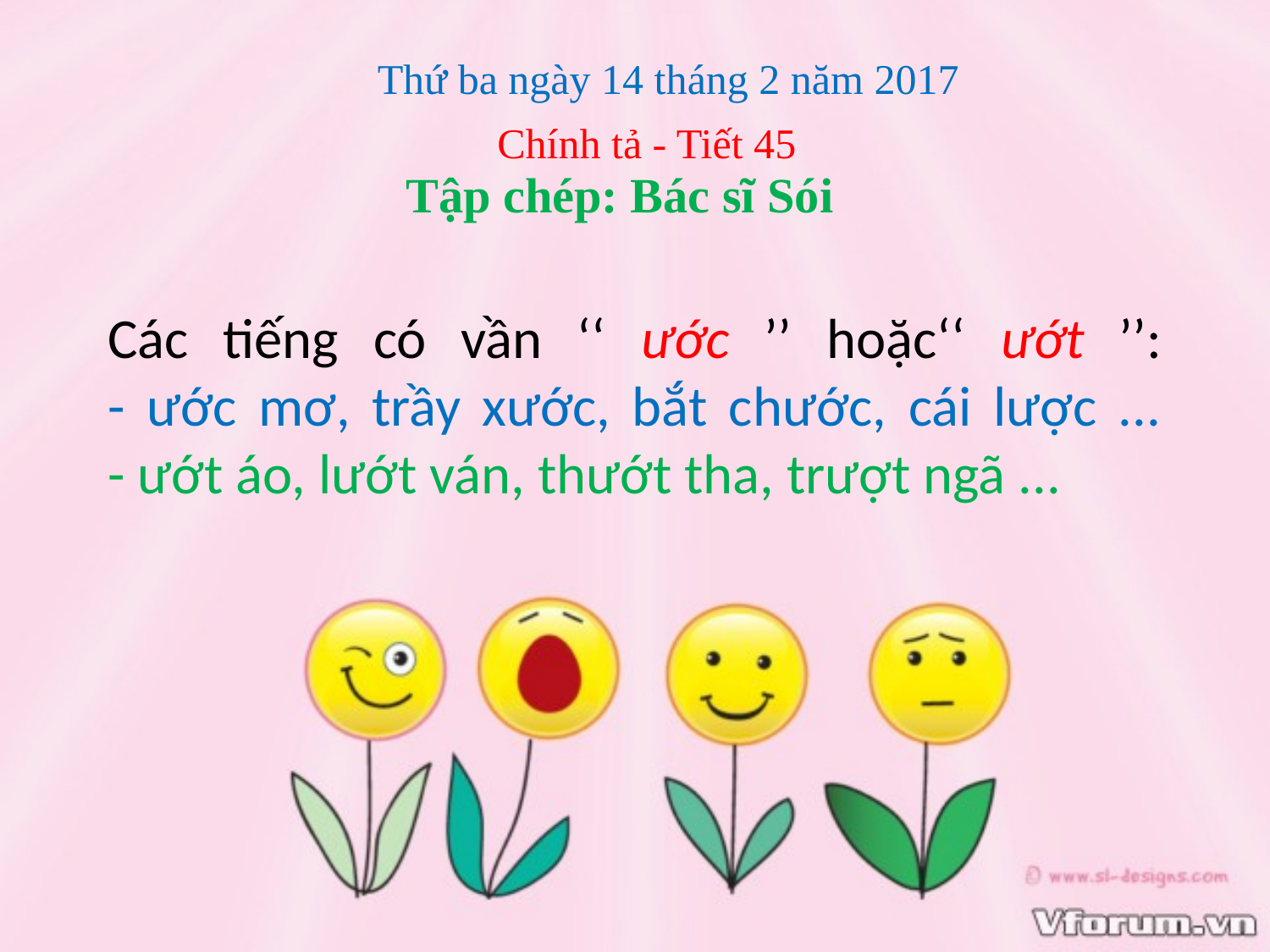

Tập chép: Bác sĩ Sói
# Các tiếng có vần ‘‘ ước ’’ hoặc‘‘ ướt ’’: - ước mơ, trầy xước, bắt chước, cái lược ... - ướt áo, lướt ván, thướt tha, trượt ngã ...